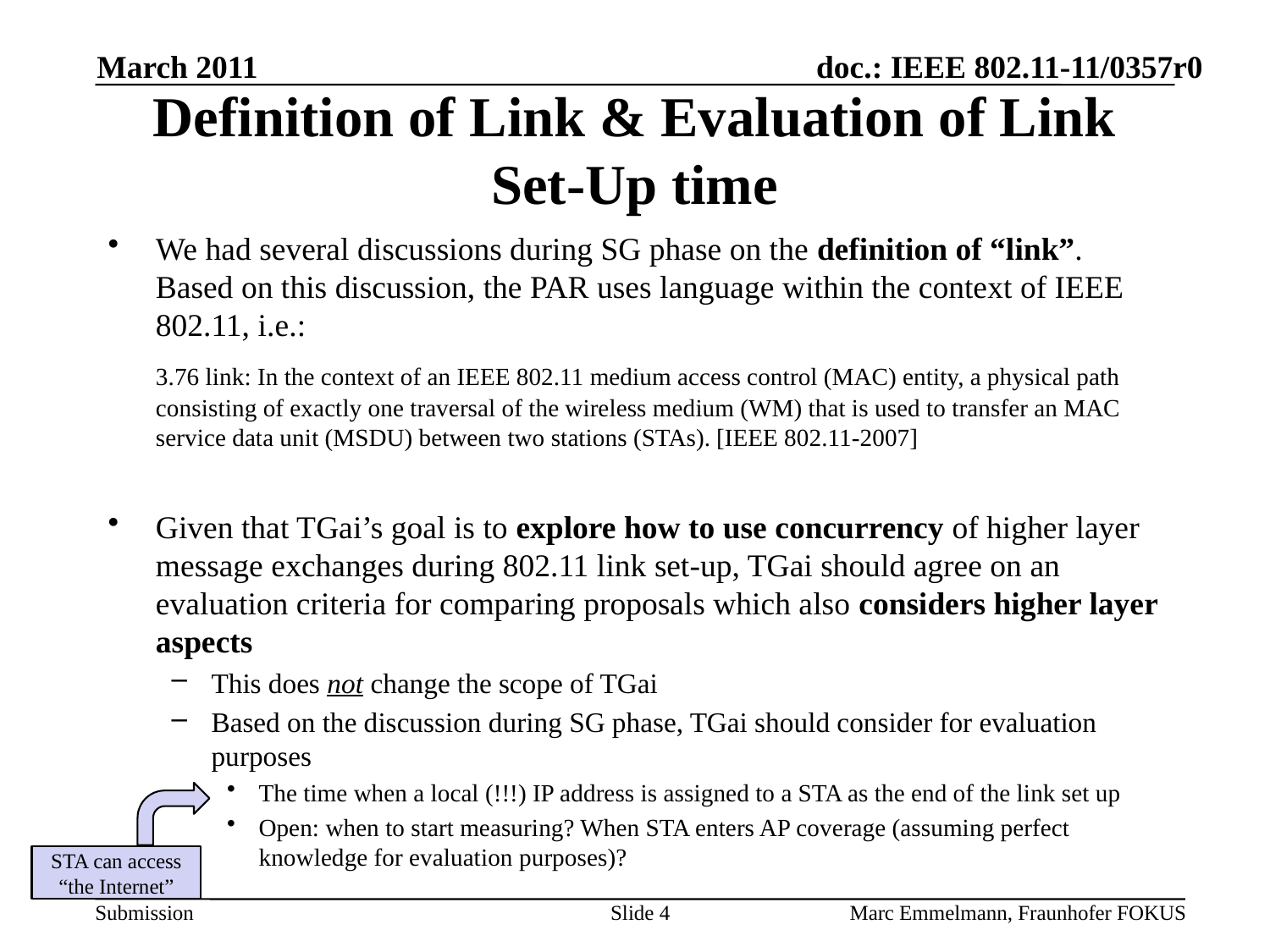

March 2011
# Definition of Link & Evaluation of Link Set-Up time
We had several discussions during SG phase on the definition of “link”. Based on this discussion, the PAR uses language within the context of IEEE 802.11, i.e.:
	3.76 link: In the context of an IEEE 802.11 medium access control (MAC) entity, a physical path consisting of exactly one traversal of the wireless medium (WM) that is used to transfer an MAC service data unit (MSDU) between two stations (STAs). [IEEE 802.11-2007]

Given that TGai’s goal is to explore how to use concurrency of higher layer message exchanges during 802.11 link set-up, TGai should agree on an evaluation criteria for comparing proposals which also considers higher layer aspects
This does not change the scope of TGai
Based on the discussion during SG phase, TGai should consider for evaluation purposes
The time when a local (!!!) IP address is assigned to a STA as the end of the link set up
Open: when to start measuring? When STA enters AP coverage (assuming perfect knowledge for evaluation purposes)?

STA can access
“the Internet”
Slide 4
Marc Emmelmann, Fraunhofer FOKUS